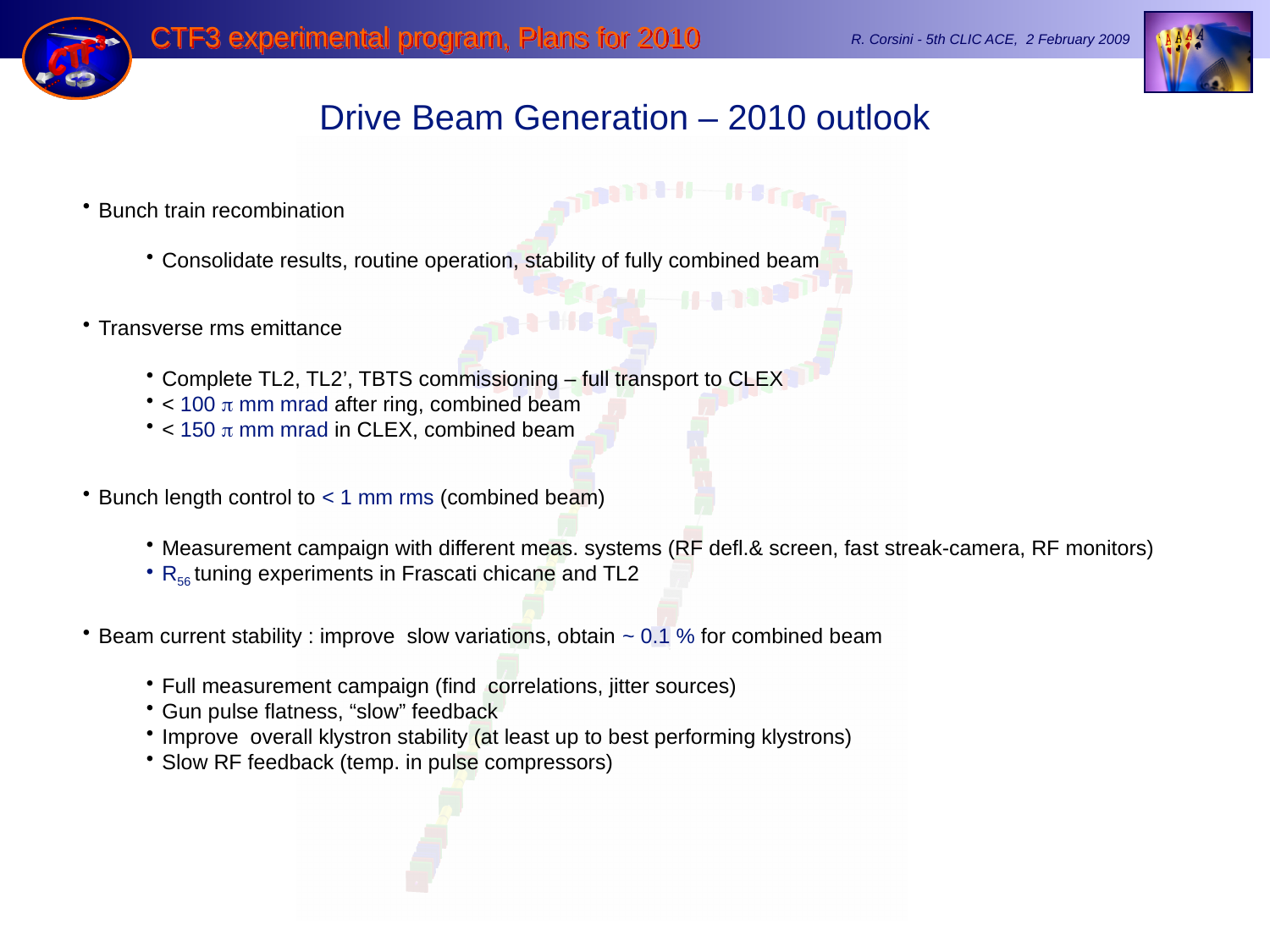

Drive Beam Generation – 2010 outlook

Bunch train recombination

Consolidate results, routine operation, stability of fully combined beam

Transverse rms emittance

Complete TL2, TL2’, TBTS commissioning – full transport to CLEX
< 100 π mm mrad after ring, combined beam
< 150 π mm mrad in CLEX, combined beam

Bunch length control to < 1 mm rms (combined beam)

Measurement campaign with different meas. systems (RF defl.& screen, fast streak-camera, RF monitors)
R56 tuning experiments in Frascati chicane and TL2

Beam current stability : improve  slow variations, obtain ~ 0.1 % for combined beam

Full measurement campaign (find  correlations, jitter sources)
Gun pulse flatness, “slow” feedback
Improve  overall klystron stability (at least up to best performing klystrons)
Slow RF feedback (temp. in pulse compressors)